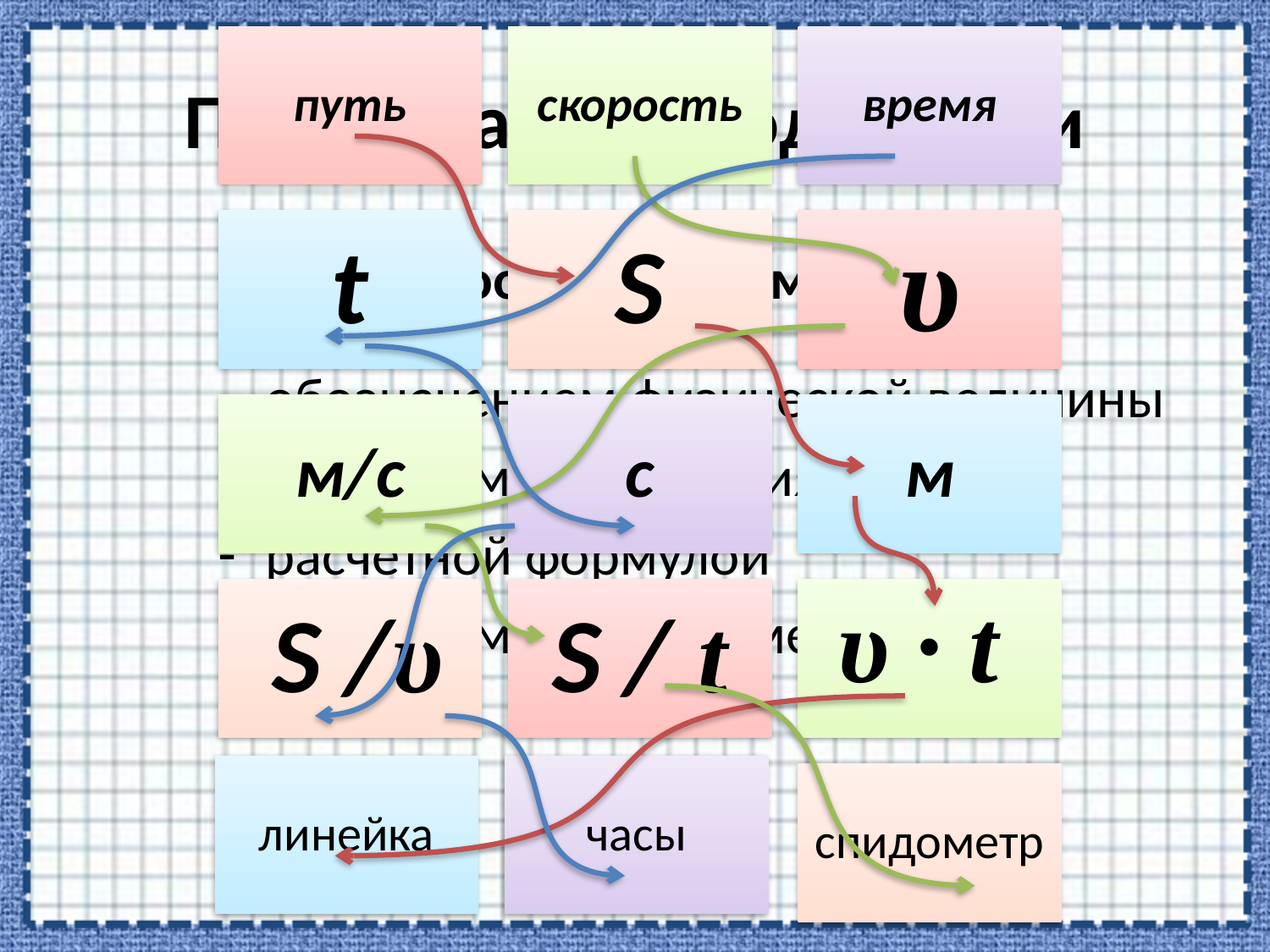

путь
скорость
время
t
S
υ
м/с
с
м
 S /υ
S / t
υ · t
часы
линейка
спидометр
# Проверка самоподготовки

Найдите соответствие между …

обозначением физической величины
единицами измерения
расчетной формулой
прибором для ее измерения